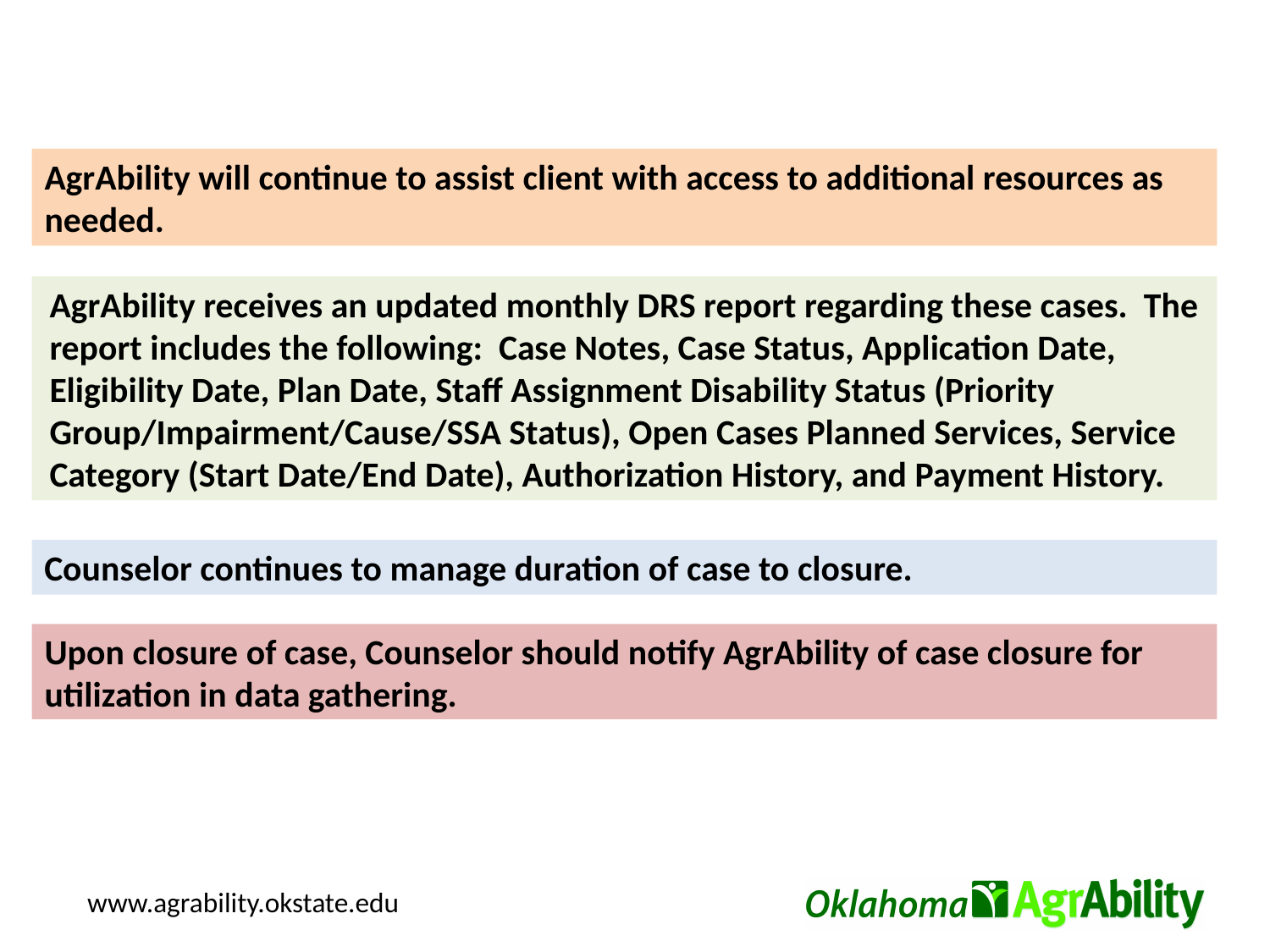

AgrAbility will continue to assist client with access to additional resources as needed.
AgrAbility receives an updated monthly DRS report regarding these cases.  The report includes the following:  Case Notes, Case Status, Application Date, Eligibility Date, Plan Date, Staff Assignment Disability Status (Priority Group/Impairment/Cause/SSA Status), Open Cases Planned Services, Service Category (Start Date/End Date), Authorization History, and Payment History.
Counselor continues to manage duration of case to closure.
Upon closure of case, Counselor should notify AgrAbility of case closure for utilization in data gathering.